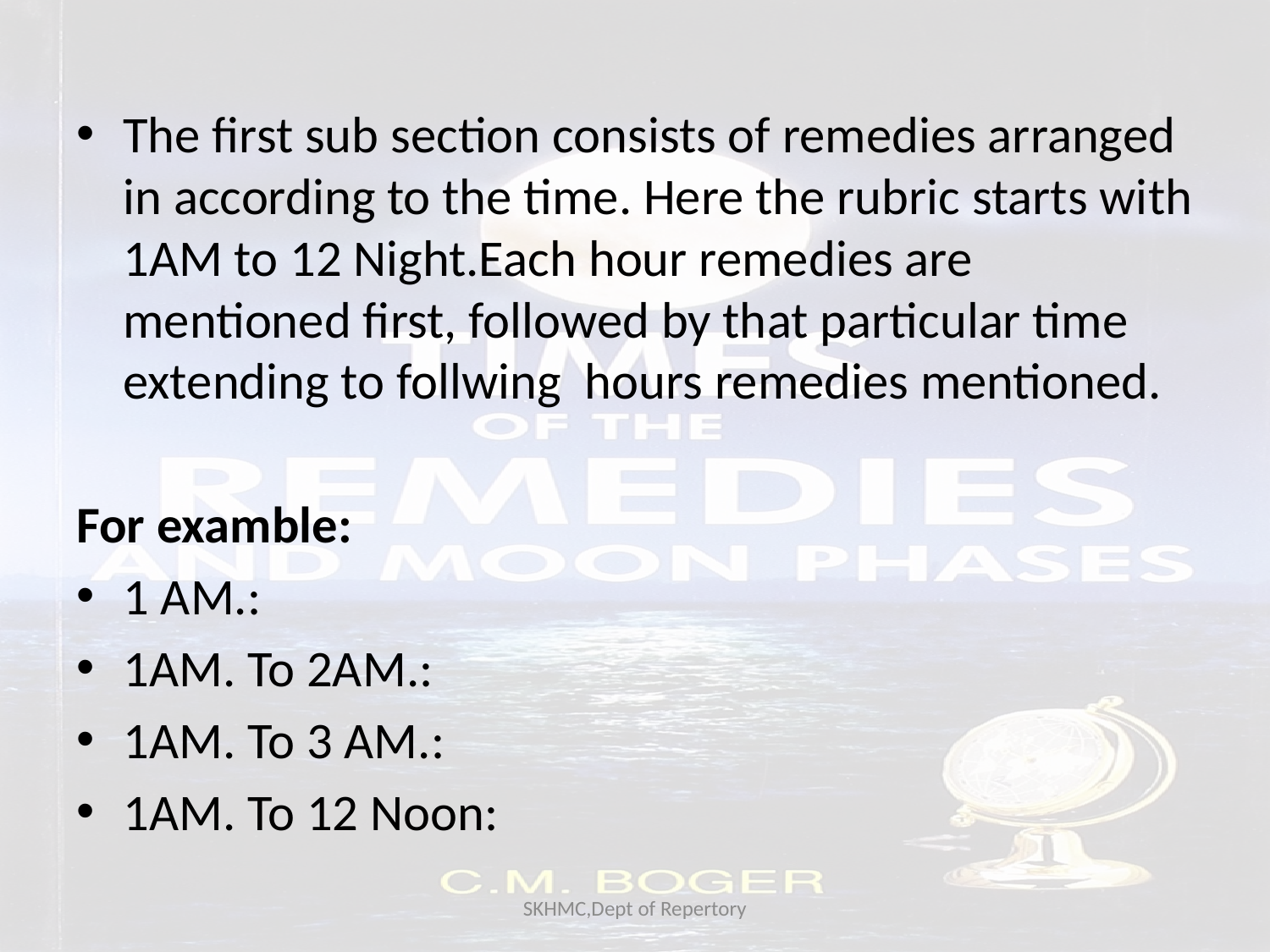

The first sub section consists of remedies arranged in according to the time. Here the rubric starts with 1AM to 12 Night.Each hour remedies are mentioned first, followed by that particular time extending to follwing  hours remedies mentioned.

For examble:
1 AM.:
1AM. To 2AM.:
1AM. To 3 AM.:
1AM. To 12 Noon:
SKHMC,Dept of Repertory